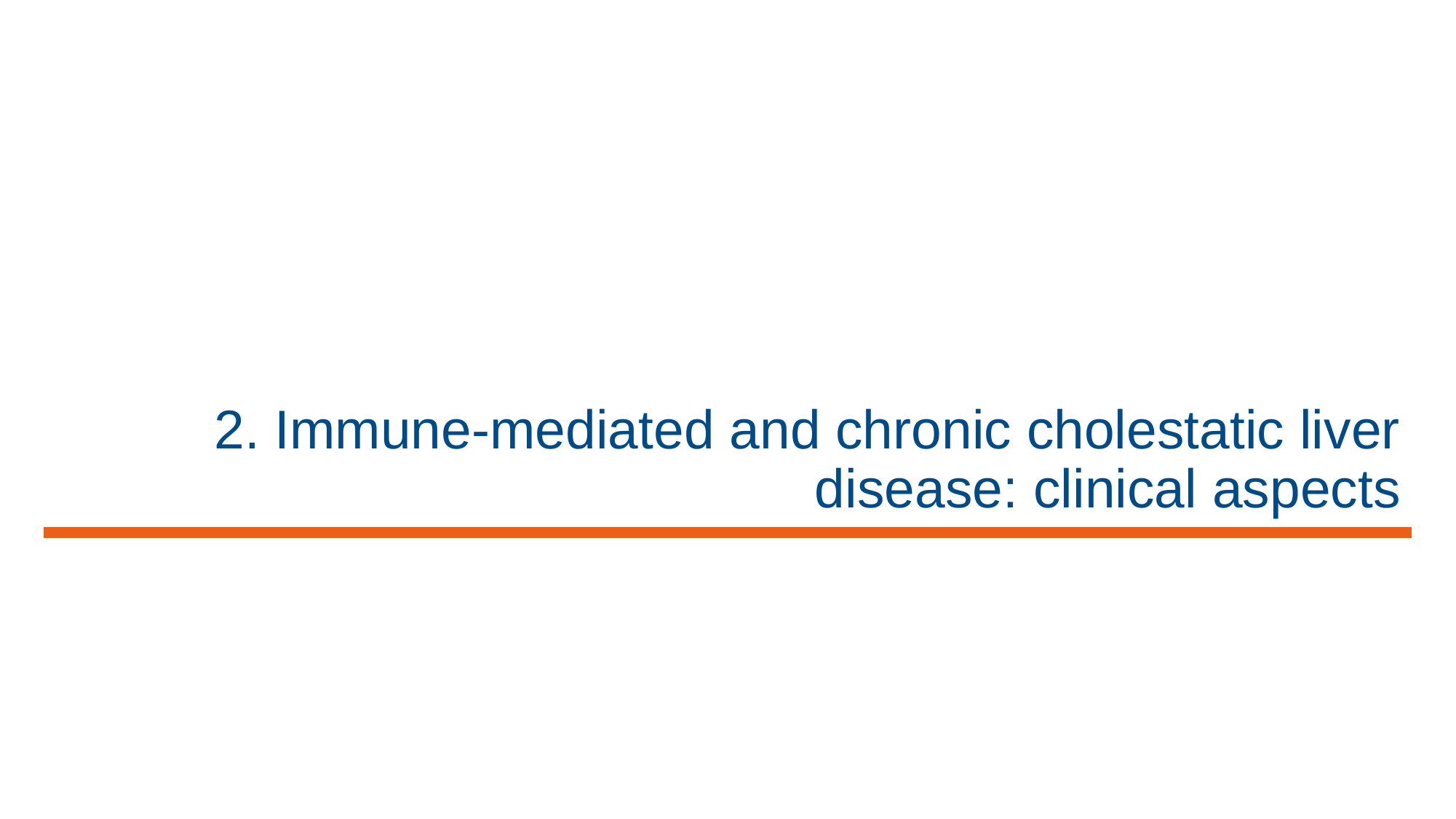

# 2. Immune-mediated and chronic cholestatic liver disease: clinical aspects